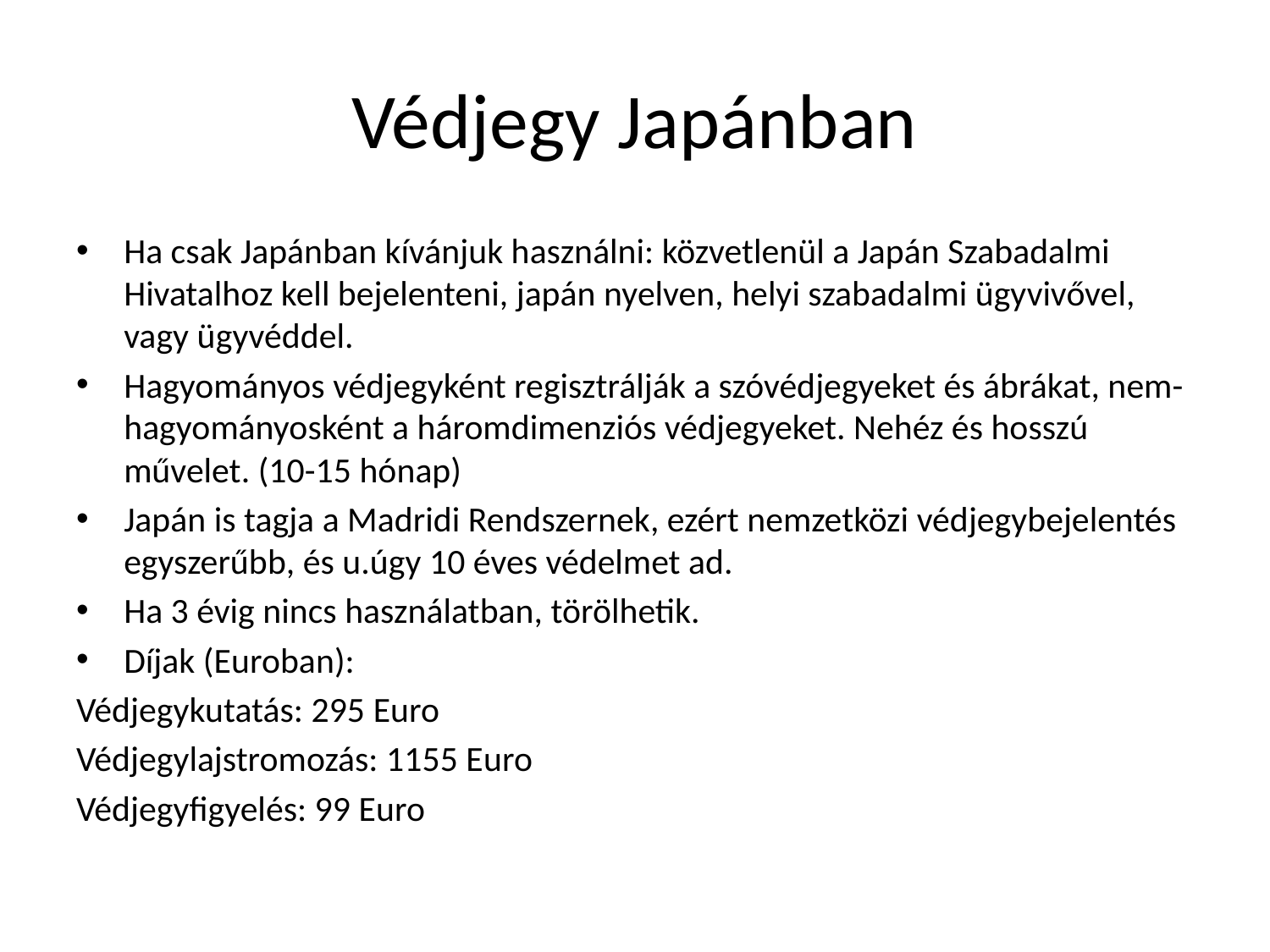

# Védjegy Japánban
Ha csak Japánban kívánjuk használni: közvetlenül a Japán Szabadalmi Hivatalhoz kell bejelenteni, japán nyelven, helyi szabadalmi ügyvivővel, vagy ügyvéddel.
Hagyományos védjegyként regisztrálják a szóvédjegyeket és ábrákat, nem-hagyományosként a háromdimenziós védjegyeket. Nehéz és hosszú művelet. (10-15 hónap)
Japán is tagja a Madridi Rendszernek, ezért nemzetközi védjegybejelentés egyszerűbb, és u.úgy 10 éves védelmet ad.
Ha 3 évig nincs használatban, törölhetik.
Díjak (Euroban):
Védjegykutatás: 295 Euro
Védjegylajstromozás: 1155 Euro
Védjegyfigyelés: 99 Euro